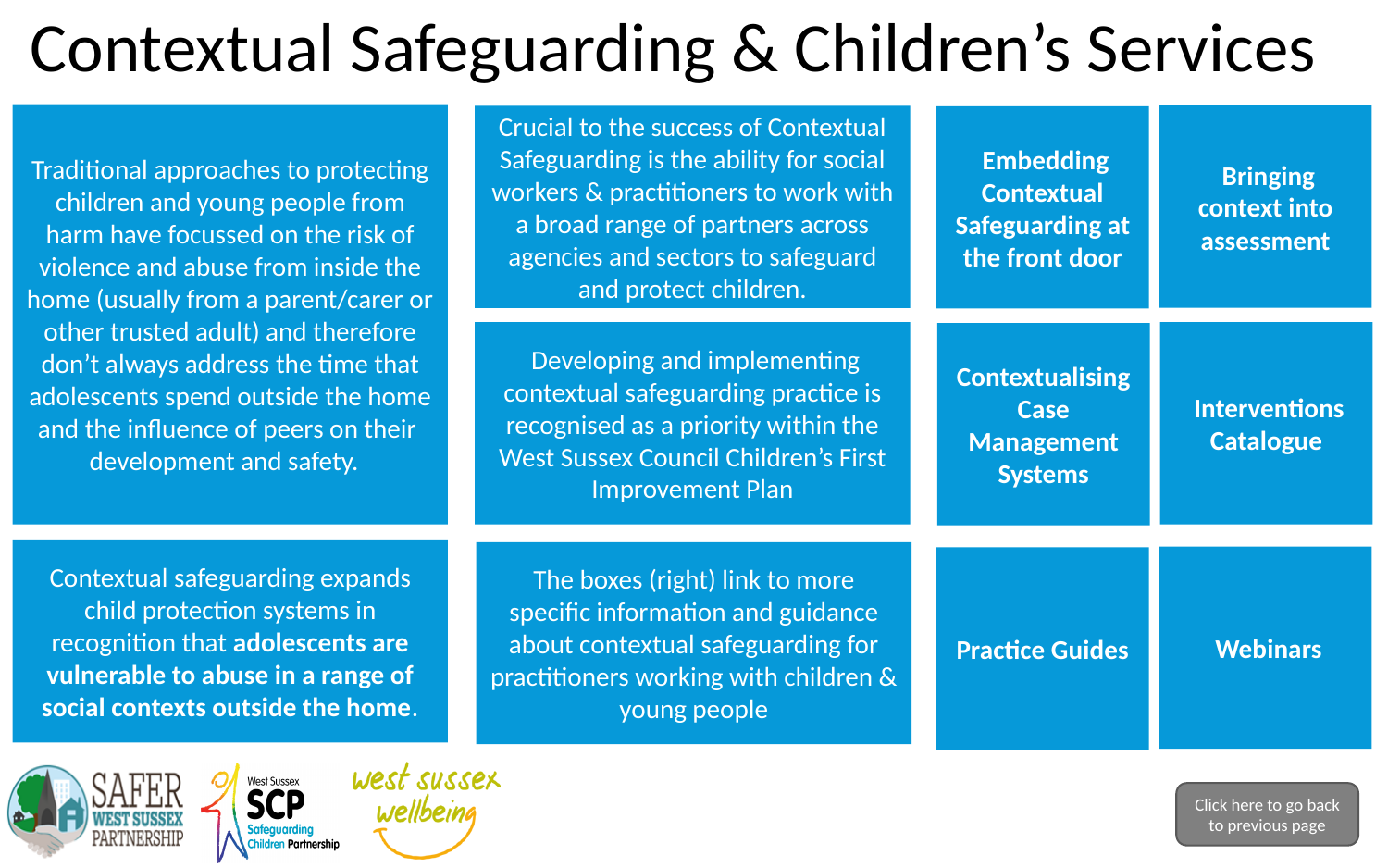

# Contextual Safeguarding & Children’s Services
Traditional approaches to protecting children and young people from harm have focussed on the risk of violence and abuse from inside the home (usually from a parent/carer or other trusted adult) and therefore don’t always address the time that adolescents spend outside the home and the influence of peers on their  development and safety.
 Bringing context into assessment
Crucial to the success of Contextual Safeguarding is the ability for social workers & practitioners to work with a broad range of partners across agencies and sectors to safeguard and protect children.
 Embedding Contextual Safeguarding at the front door
 Developing and implementing contextual safeguarding practice is recognised as a priority within the West Sussex Council Children’s First Improvement Plan
 Interventions Catalogue
Contextualising Case Management Systems
Contextual safeguarding expands child protection systems in recognition that adolescents are vulnerable to abuse in a range of social contexts outside the home.
The boxes (right) link to more specific information and guidance about contextual safeguarding for practitioners working with children & young people
 Webinars
Practice Guides
Click here to go back to previous page